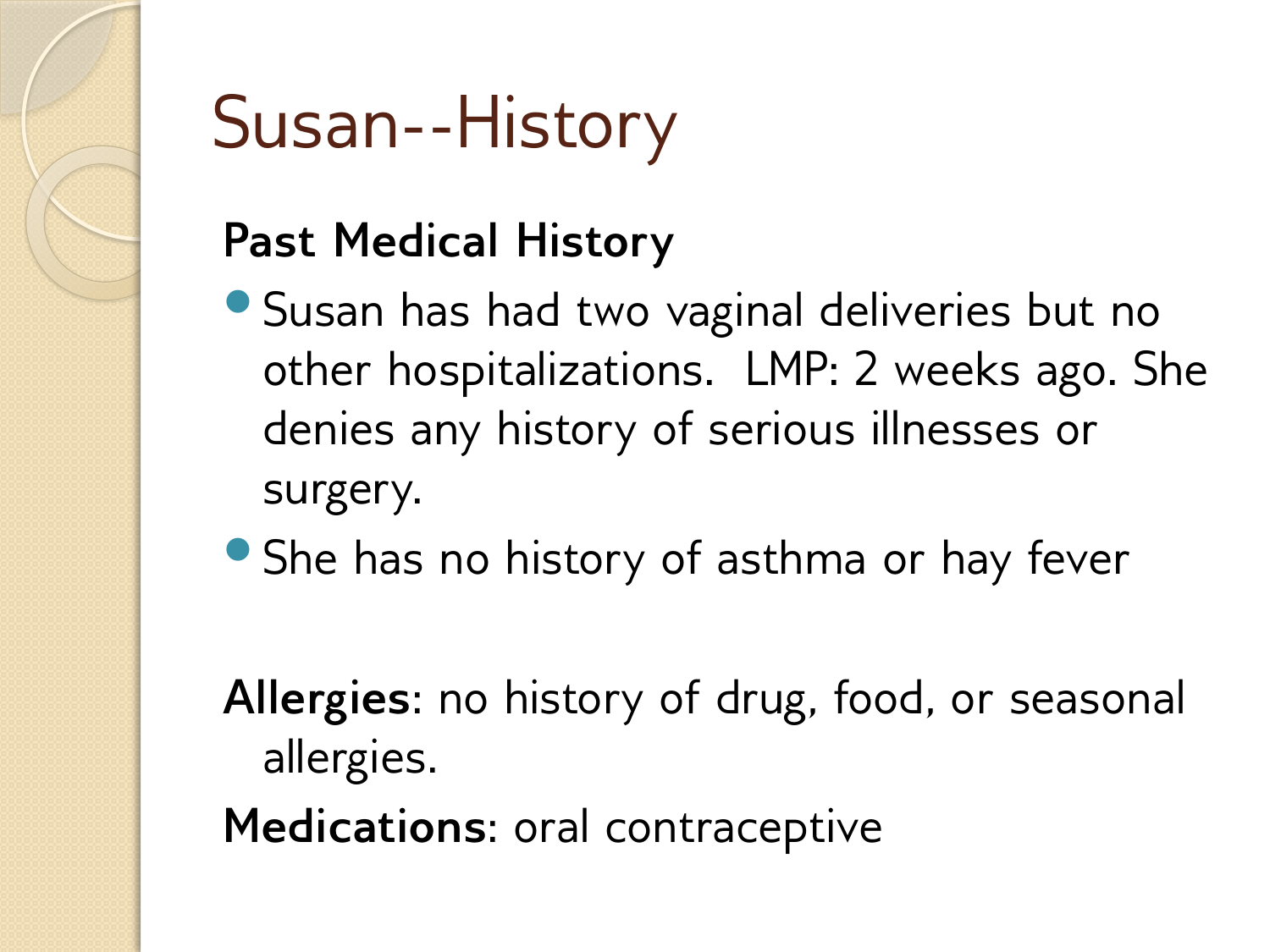

# Susan--History
Past Medical History
Susan has had two vaginal deliveries but no other hospitalizations.  LMP: 2 weeks ago. She denies any history of serious illnesses or surgery.
She has no history of asthma or hay fever

Allergies: no history of drug, food, or seasonal allergies.
Medications: oral contraceptive